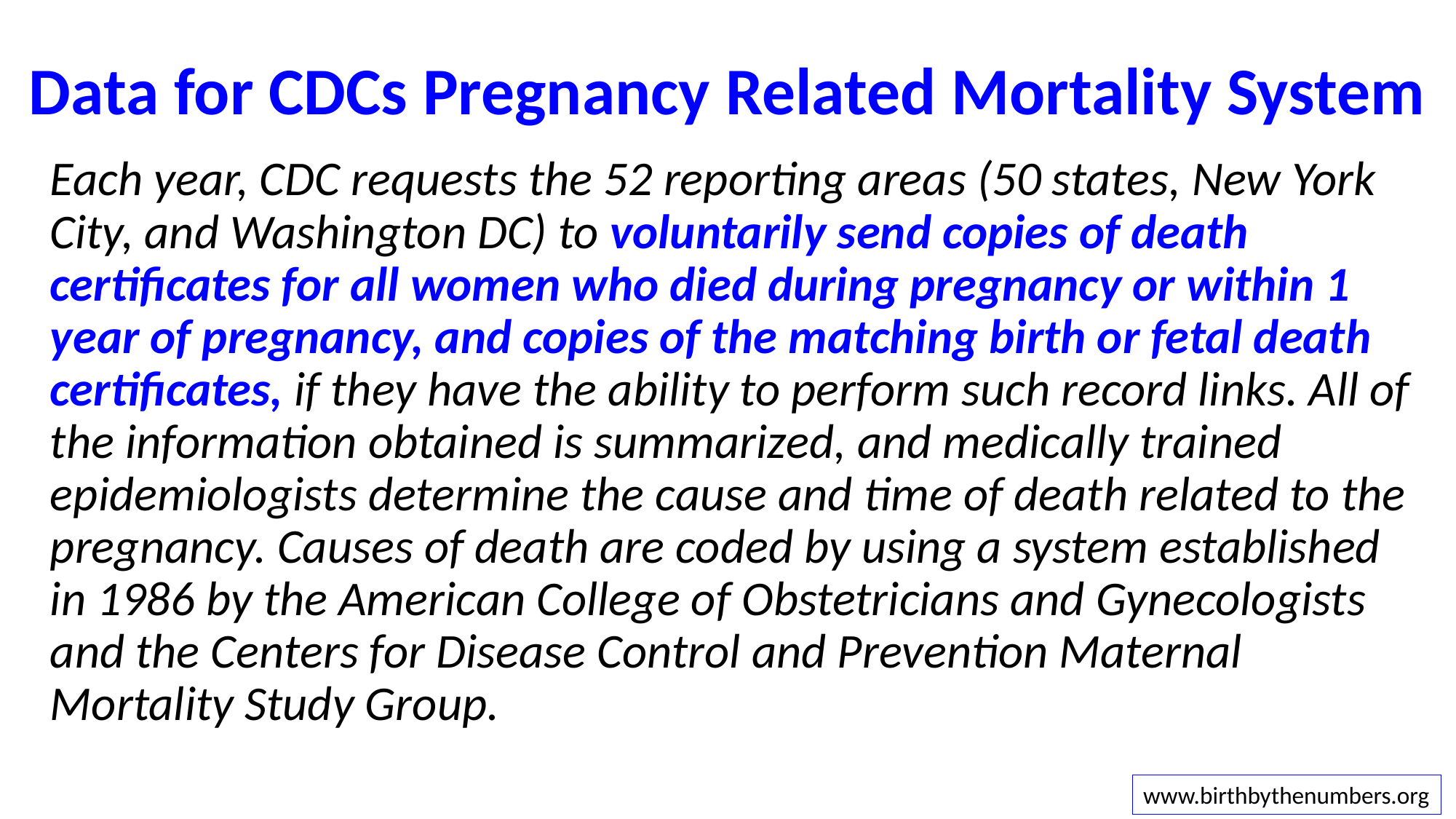

# Data for CDCs Pregnancy Related Mortality System
Each year, CDC requests the 52 reporting areas (50 states, New York City, and Washington DC) to voluntarily send copies of death certificates for all women who died during pregnancy or within 1 year of pregnancy, and copies of the matching birth or fetal death certificates, if they have the ability to perform such record links. All of the information obtained is summarized, and medically trained epidemiologists determine the cause and time of death related to the pregnancy. Causes of death are coded by using a system established in 1986 by the American College of Obstetricians and Gynecologists and the Centers for Disease Control and Prevention Maternal Mortality Study Group.
www.birthbythenumbers.org